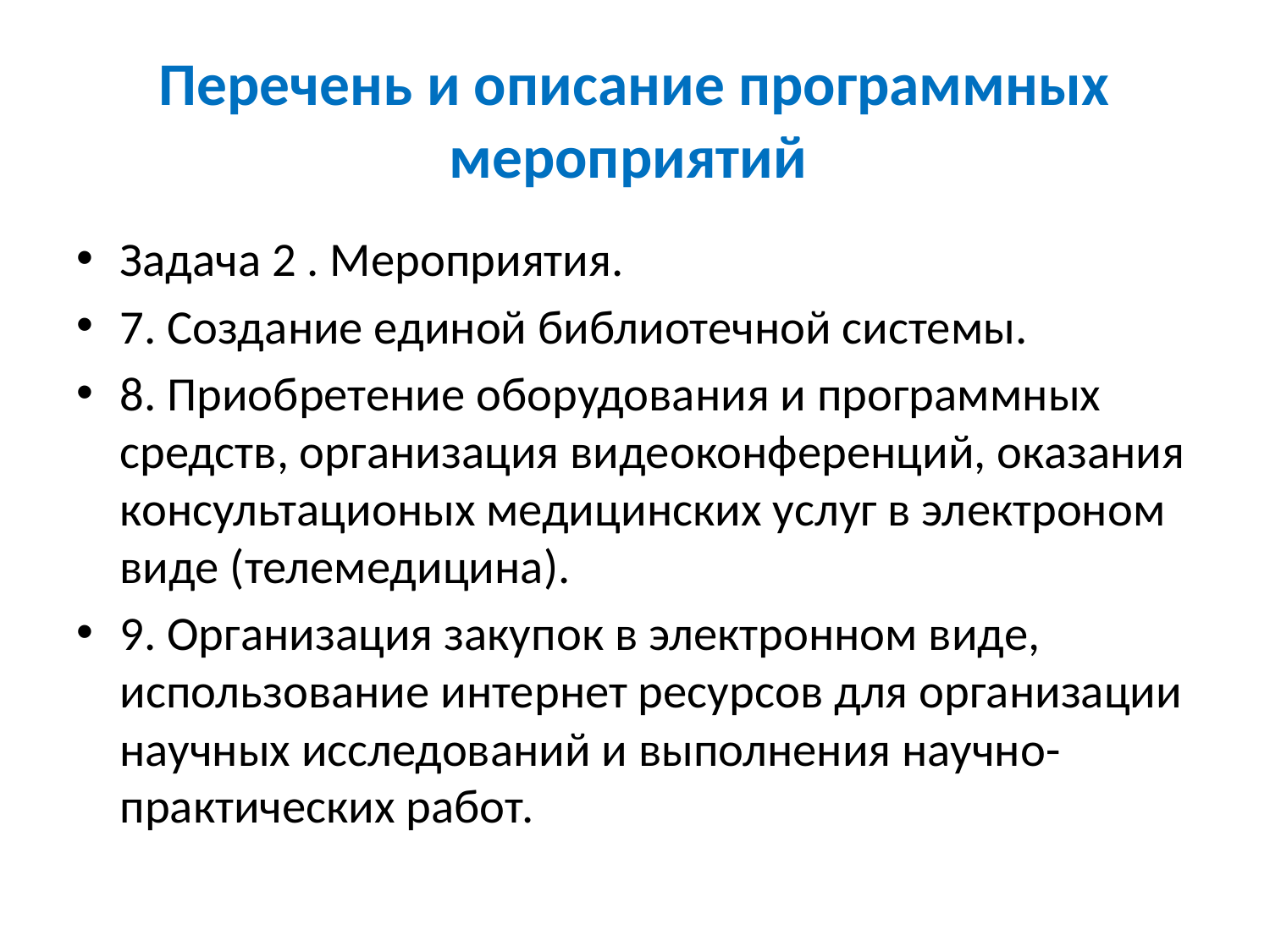

# Перечень и описание программных мероприятий
Задача 2 . Мероприятия.
7. Создание единой библиотечной системы.
8. Приобретение оборудования и программных средств, организация видеоконференций, оказания консультационых медицинских услуг в электроном виде (телемедицина).
9. Организация закупок в электронном виде, использование интернет ресурсов для организации научных исследований и выполнения научно-практических работ.